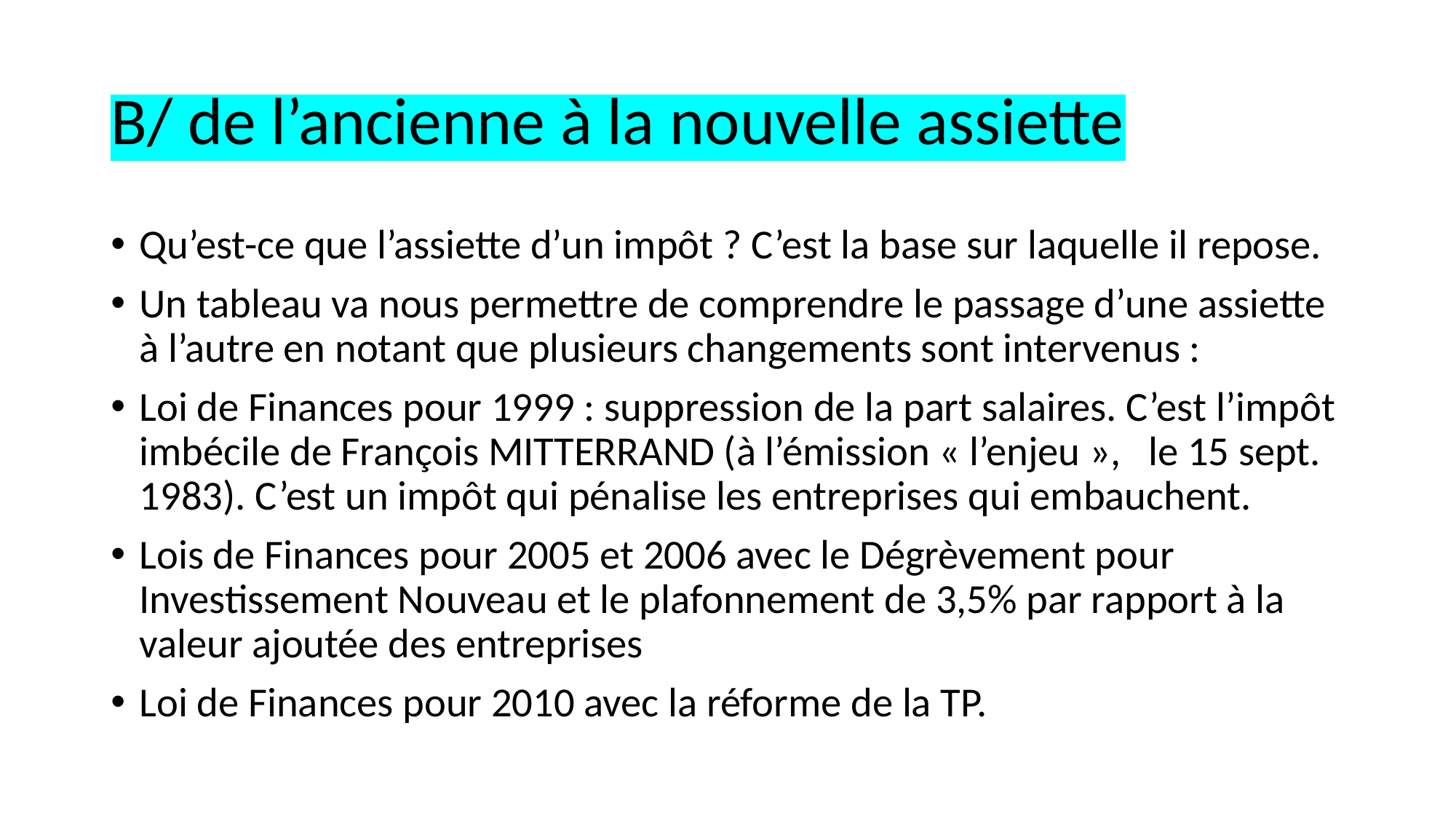

# B/ de l’ancienne à la nouvelle assiette
Qu’est-ce que l’assiette d’un impôt ? C’est la base sur laquelle il repose.
Un tableau va nous permettre de comprendre le passage d’une assiette à l’autre en notant que plusieurs changements sont intervenus :
Loi de Finances pour 1999 : suppression de la part salaires. C’est l’impôt imbécile de François MITTERRAND (à l’émission « l’enjeu »,   le 15 sept. 1983). C’est un impôt qui pénalise les entreprises qui embauchent.
Lois de Finances pour 2005 et 2006 avec le Dégrèvement pour Investissement Nouveau et le plafonnement de 3,5% par rapport à la valeur ajoutée des entreprises
Loi de Finances pour 2010 avec la réforme de la TP.